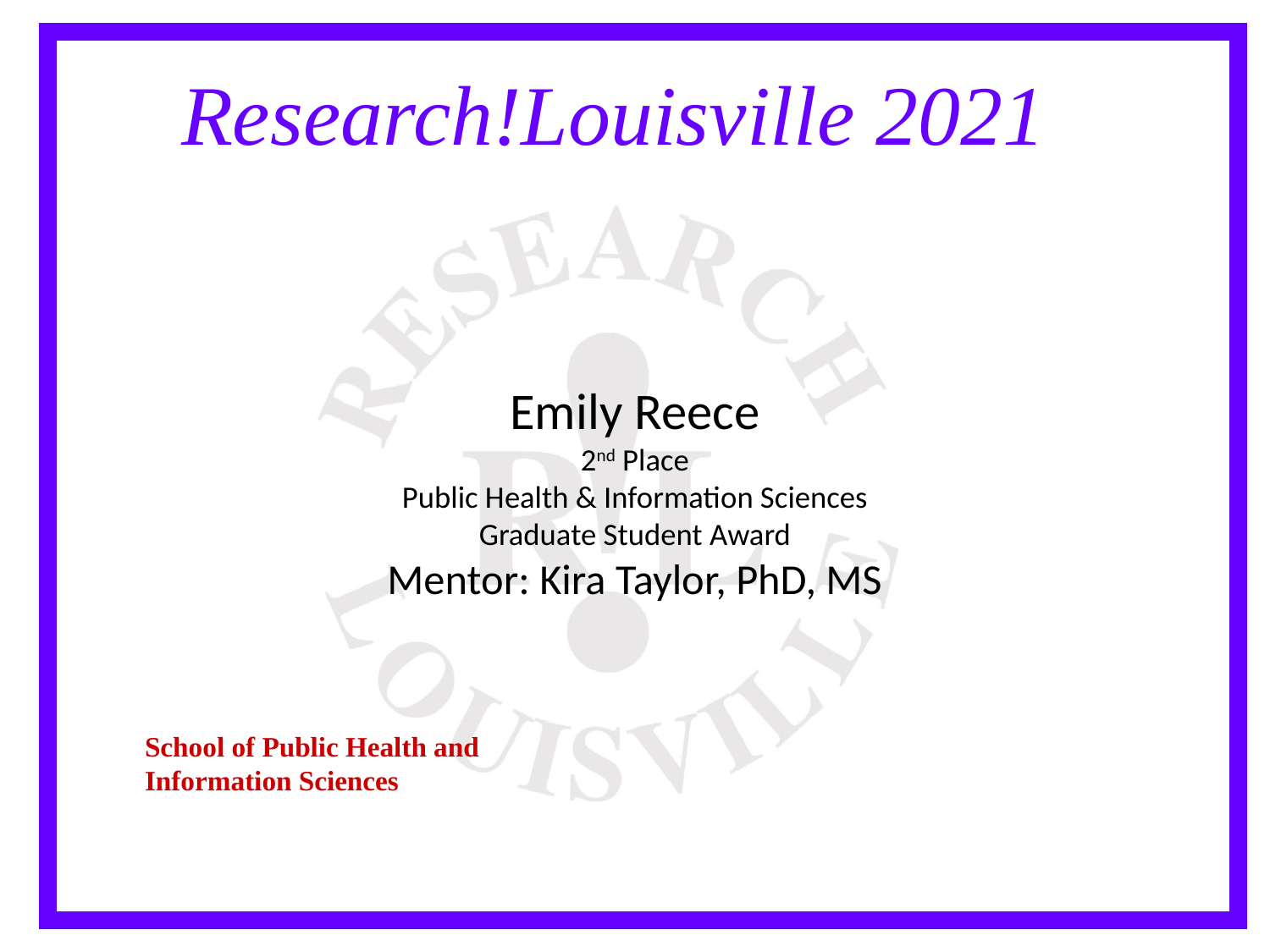

Emily Reece
2nd Place
Public Health & Information Sciences
Graduate Student Award
Mentor: Kira Taylor, PhD, MS
School of Public Health and Information Sciences